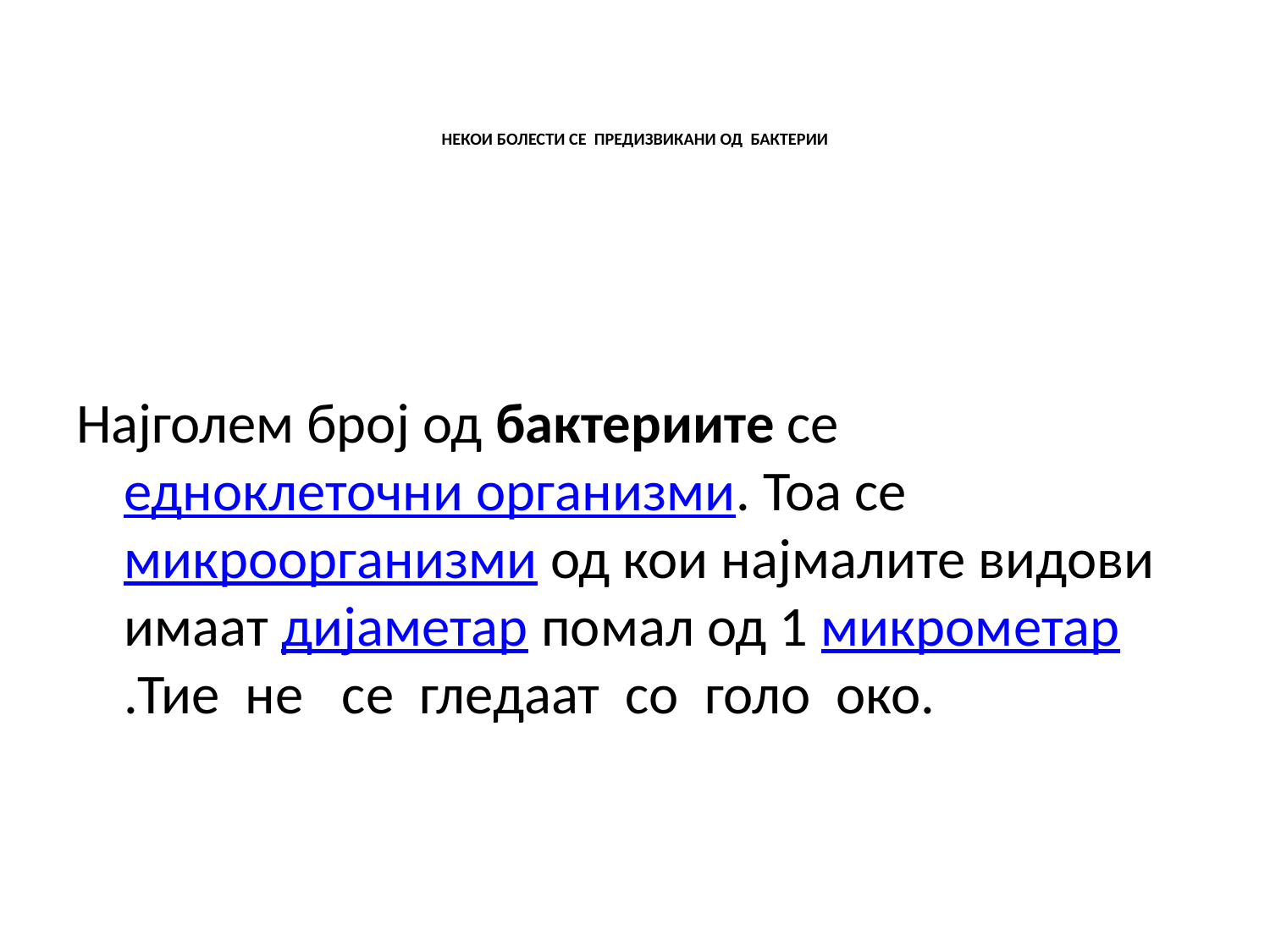

# НЕКОИ БОЛЕСТИ СЕ  ПРЕДИЗВИКАНИ ОД  БАКТЕРИИ

Најголем број од бактериите се едноклеточни организми. Тоа се микроорганизми од кои најмалите видови имаат дијаметар помал од 1 микрометар.Тие  не   се  гледаат  со  голо  око.